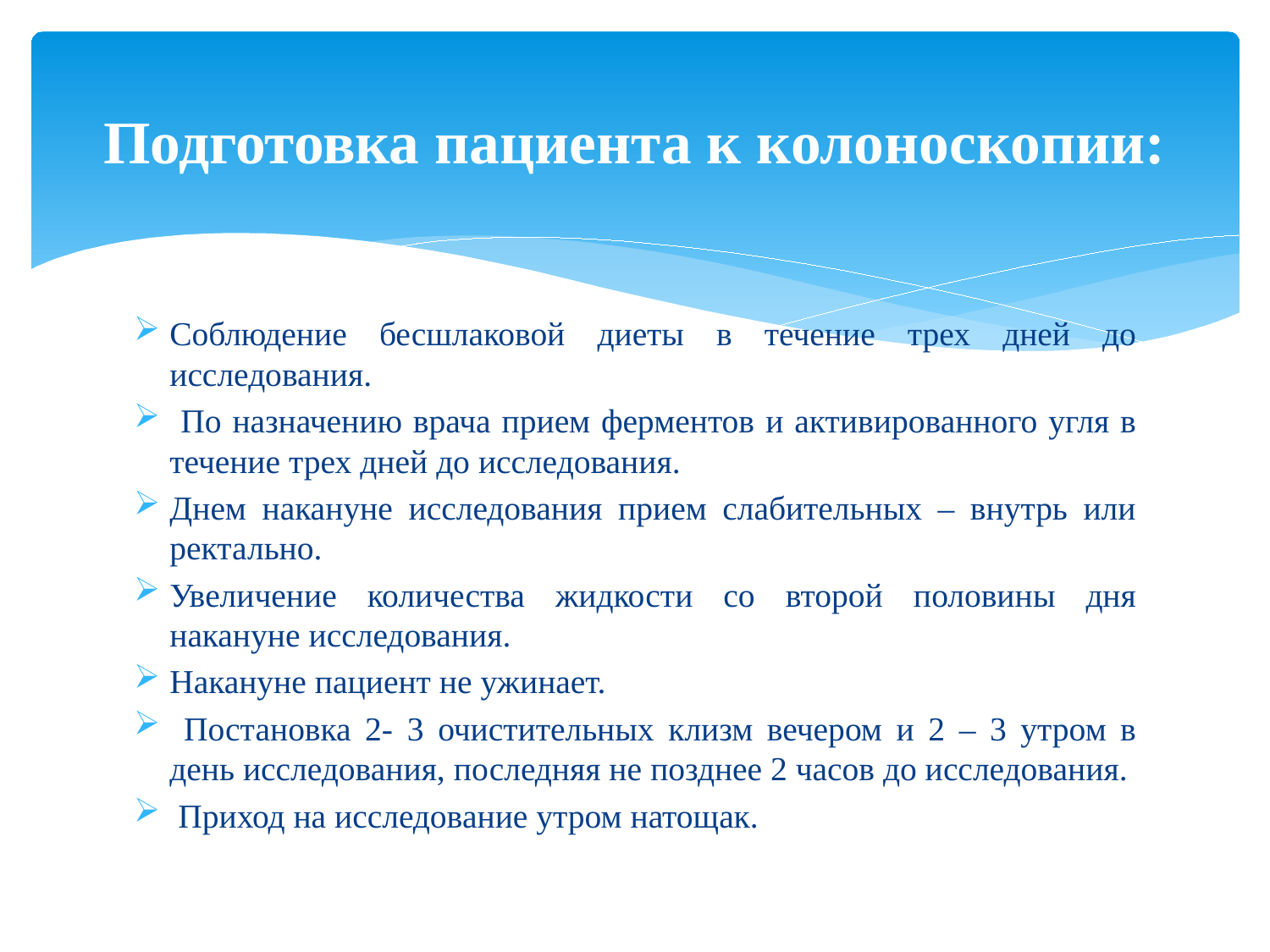

# Подготовка пациента к колоноскопии:
Соблюдение бесшлаковой диеты в течение трех дней до исследования.
 По назначению врача прием ферментов и активированного угля в течение трех дней до исследования.
Днем накануне исследования прием слабительных – внутрь или ректально.
Увеличение количества жидкости со второй половины дня накануне исследования.
Накануне пациент не ужинает.
 Постановка 2- 3 очистительных клизм вечером и 2 – 3 утром в день исследования, последняя не позднее 2 часов до исследования.
 Приход на исследование утром натощак.